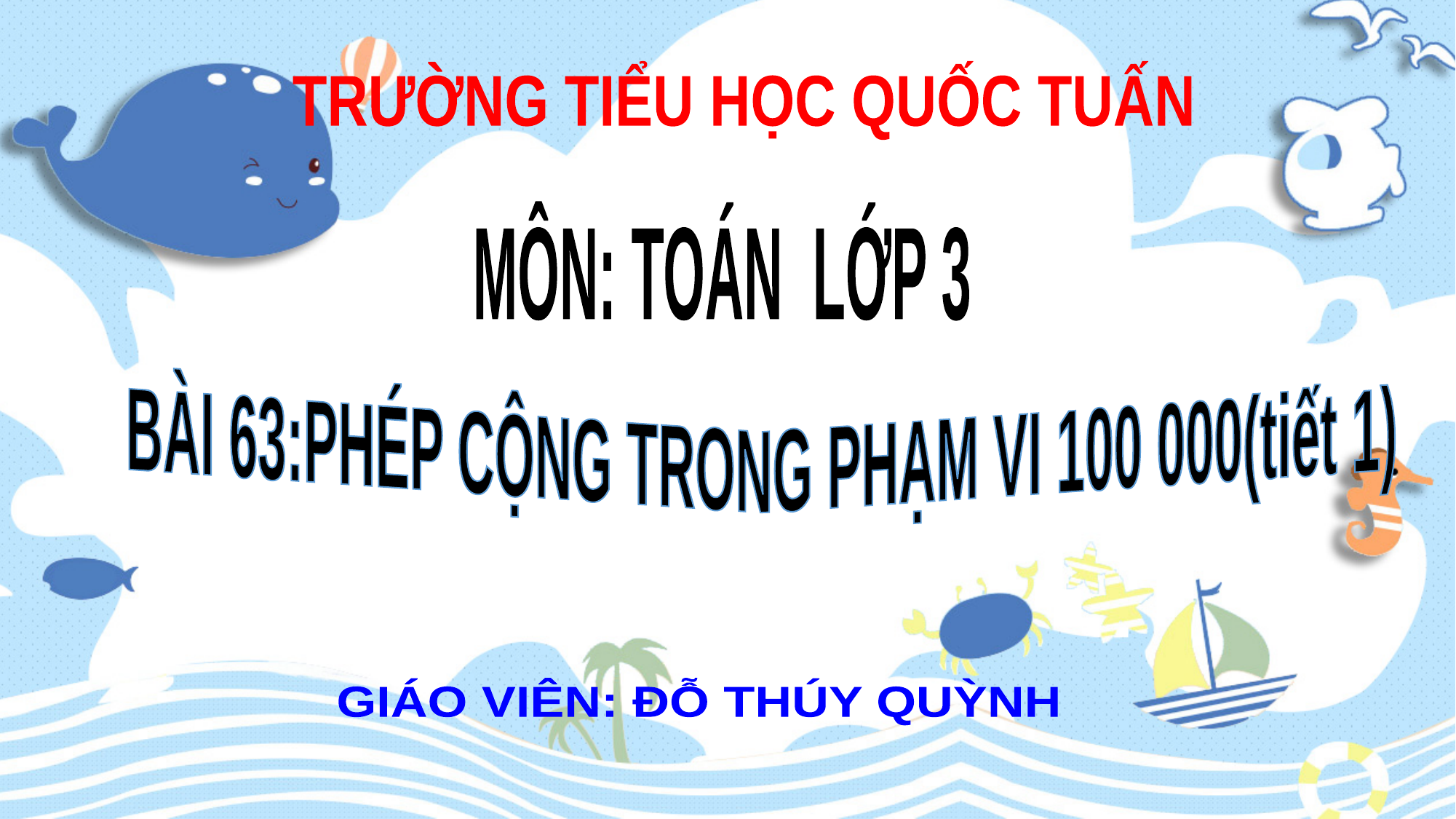

TRƯỜNG TIỂU HỌC QUỐC TUẤN
MÔN: TOÁN  LỚP 3
  BÀI 63:PHÉP CỘNG TRONG PHẠM VI 100 000(tiết 1)

GIÁO VIÊN: ĐỖ THÚY QUỲNH